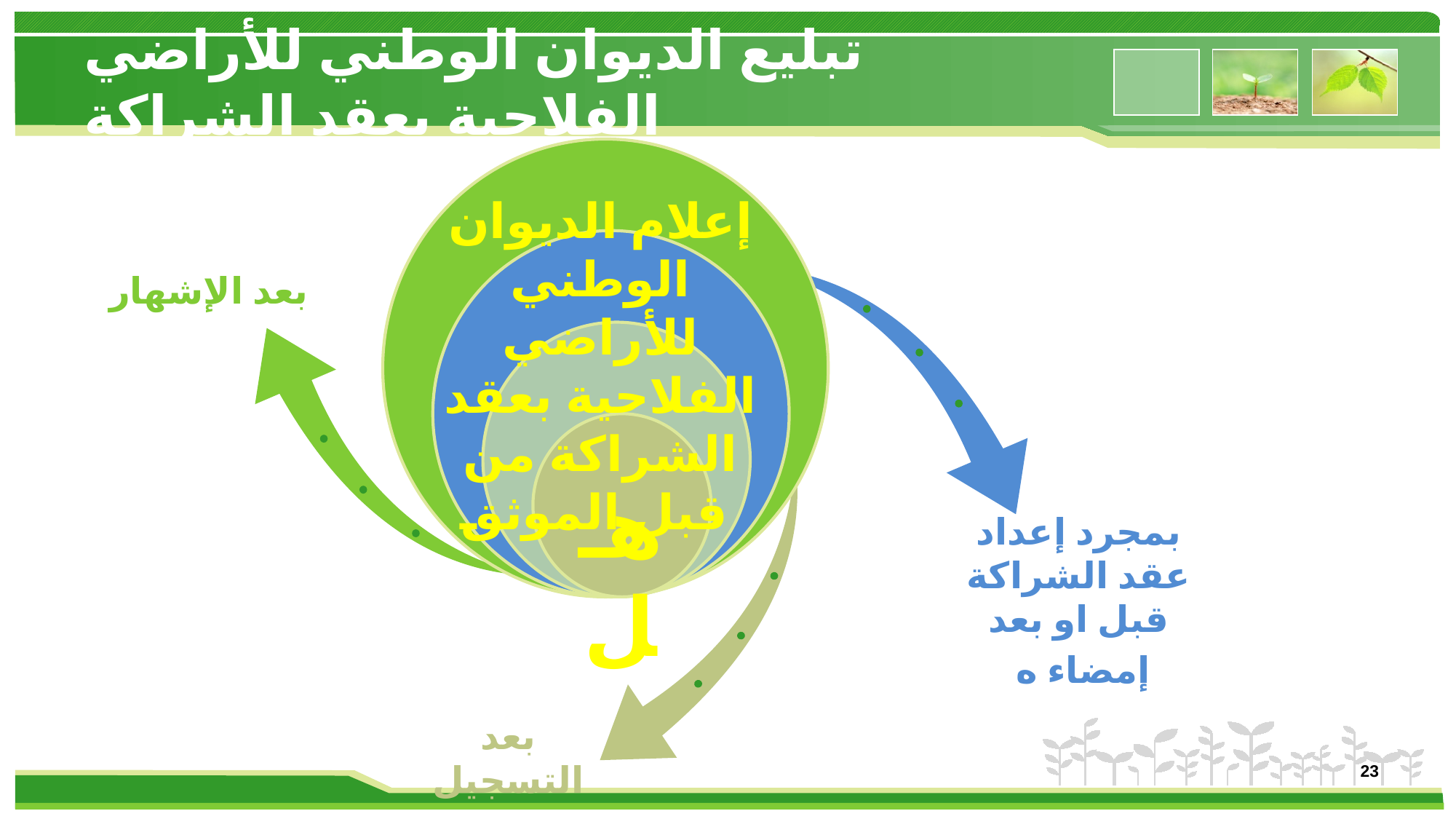

# تبليع الديوان الوطني للأراضي الفلاحية بعقد الشراكة

إعلام الديوان الوطني للأراضي الفلاحية بعقد الشراكة من قبل الموثق

بعد الإشهار

هـل
بمجرد إعداد عقد الشراكة قبل او بعد
إمضاء ه
بعد التسجيل
23